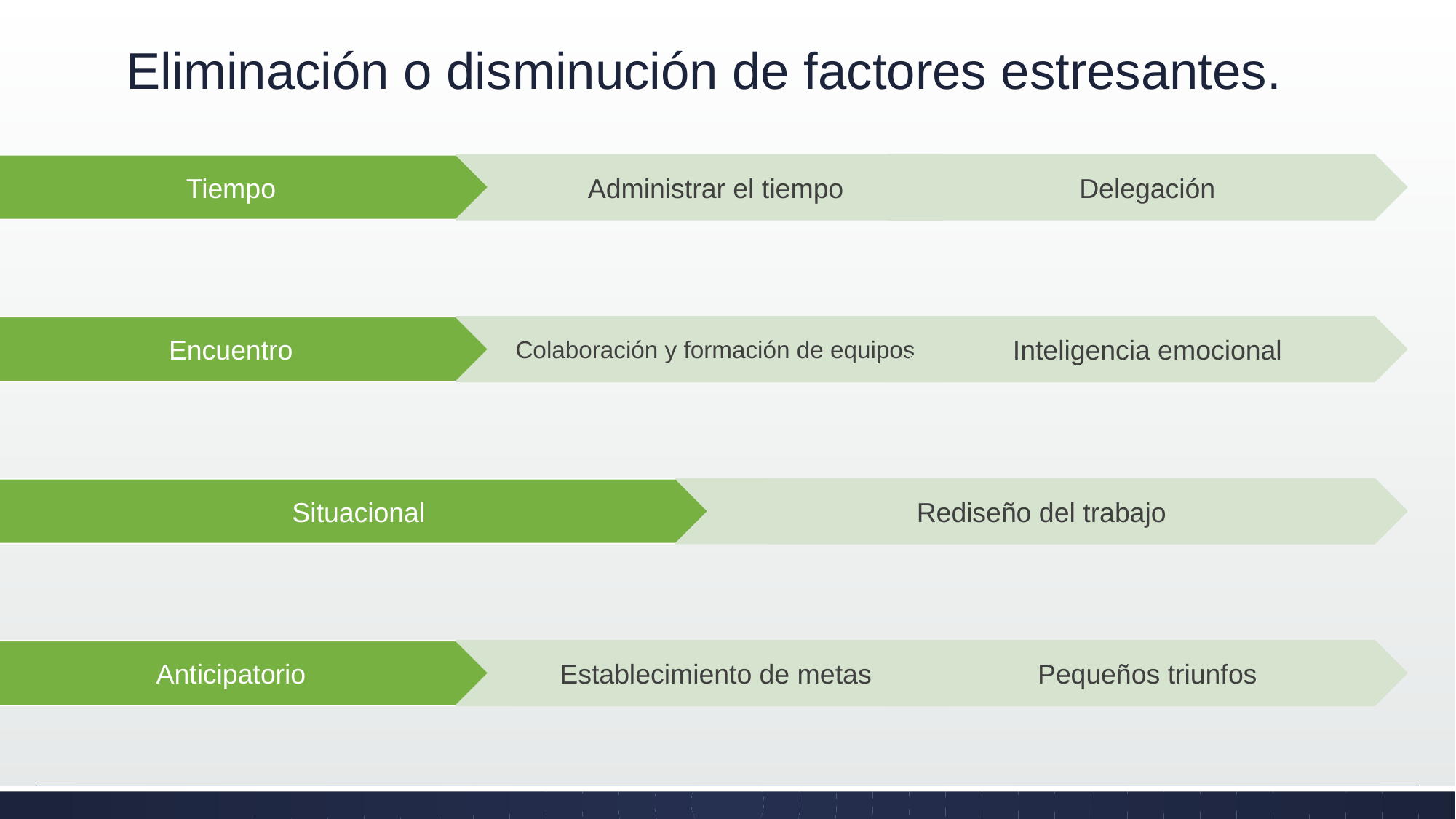

# Eliminación o disminución de factores estresantes.
Tiempo
Administrar el tiempo
Delegación
Encuentro
Colaboración y formación de equipos
Inteligencia emocional
Situacional
Rediseño del trabajo
Anticipatorio
Pequeños triunfos
Establecimiento de metas